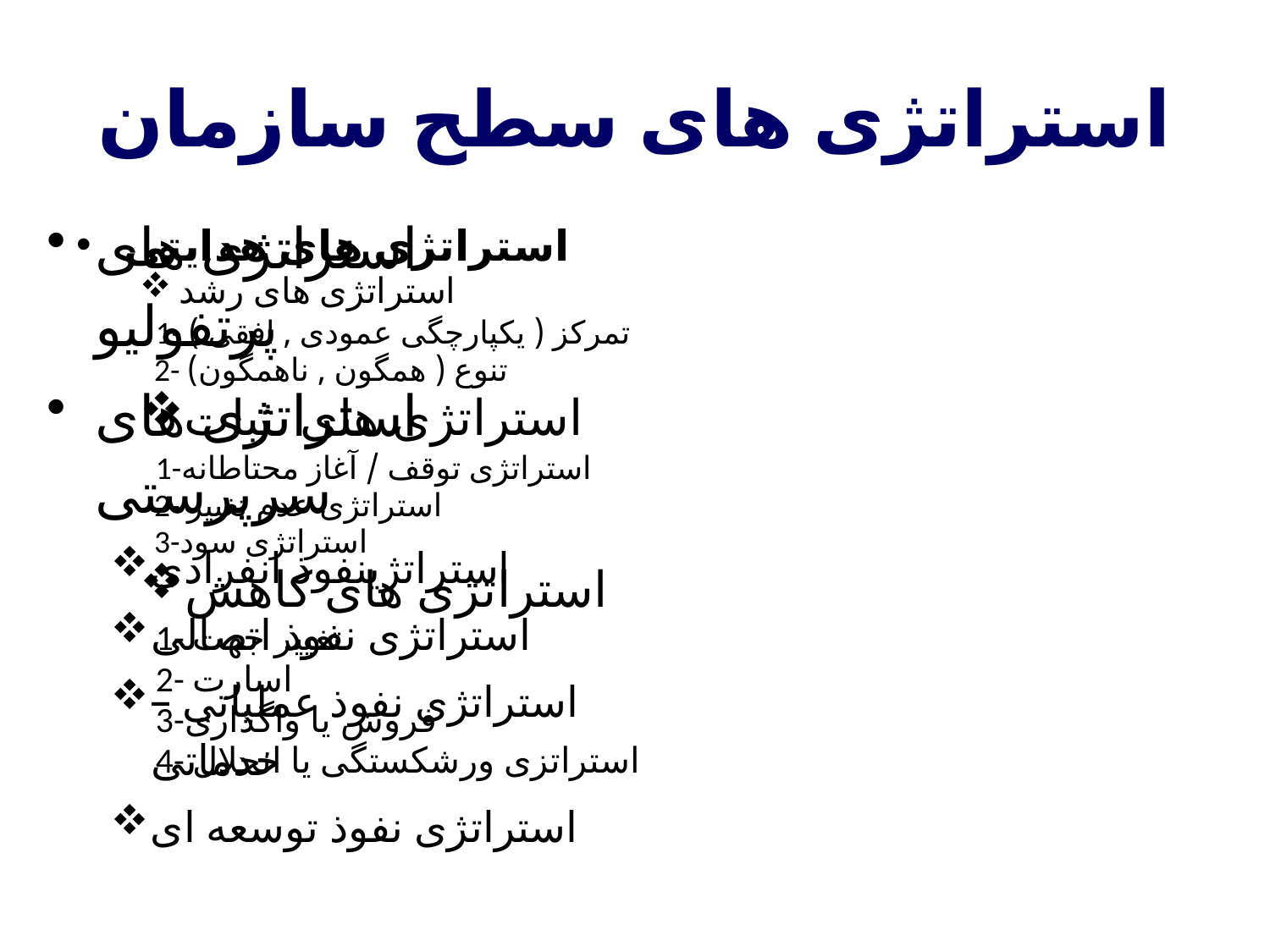

استراتژی های هدایتی
استراتژی های رشد
  1- تمرکز ( یکپارچگی عمودی , افقی )
  2- تنوع ( همگون , ناهمگون)
استراتژی های  ثبات
  1-استراتژی توقف / آغاز محتاطانه
  2- استراتژی عدم تغییر
  3-استراتژی سود
استراتژی های کاهش
  1- تغییر جهت
  2- اسارت
  3-فروش یا واگذاری
  4- استراتزی ورشکستگی یا انحلال
استراتژی های سطح سازمان
استراتژی های پرتفولیو
استراتژی های سرپرستی
استراتژینفوذ انفرادی
استراتژی نفوذ اتصالی
استراتژی نفوذ عملیاتی – خدماتی
استراتژی نفوذ توسعه ای